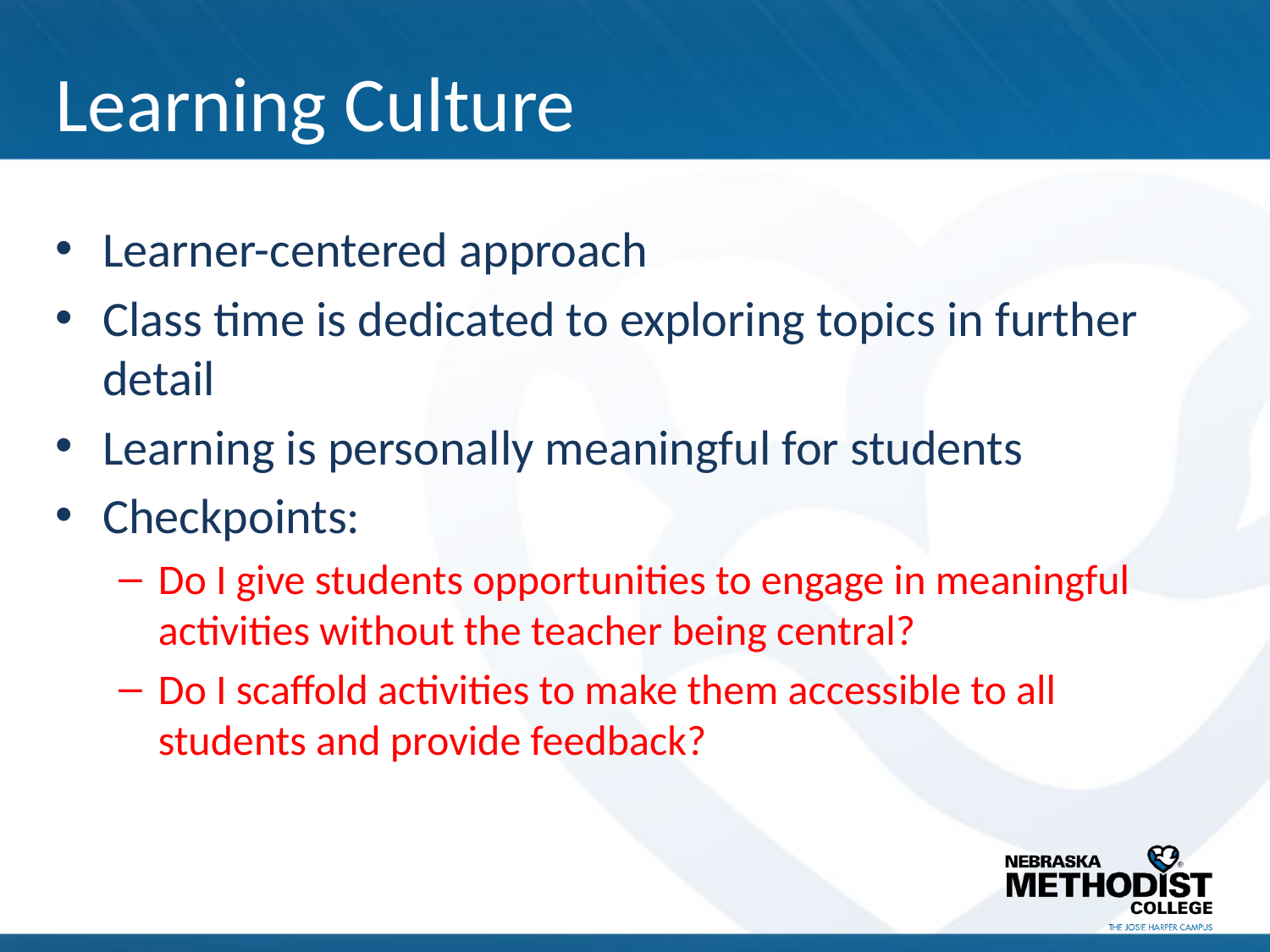

# Learning Culture
Learner-centered approach
Class time is dedicated to exploring topics in further detail
Learning is personally meaningful for students
Checkpoints:
Do I give students opportunities to engage in meaningful activities without the teacher being central?
Do I scaffold activities to make them accessible to all students and provide feedback?